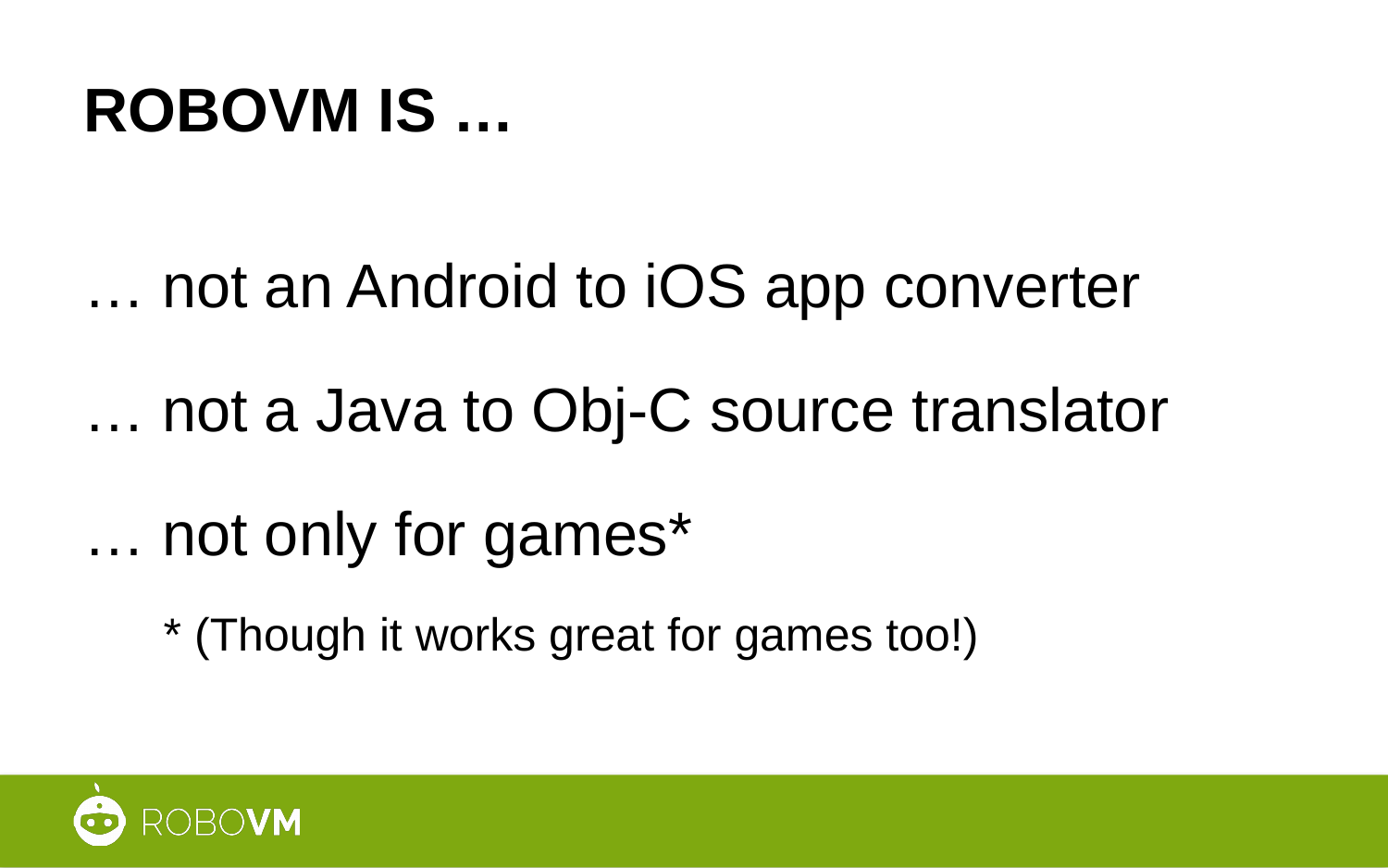

# RoboVM is …
… not an Android to iOS app converter
… not a Java to Obj-C source translator
… not only for games*
* (Though it works great for games too!)